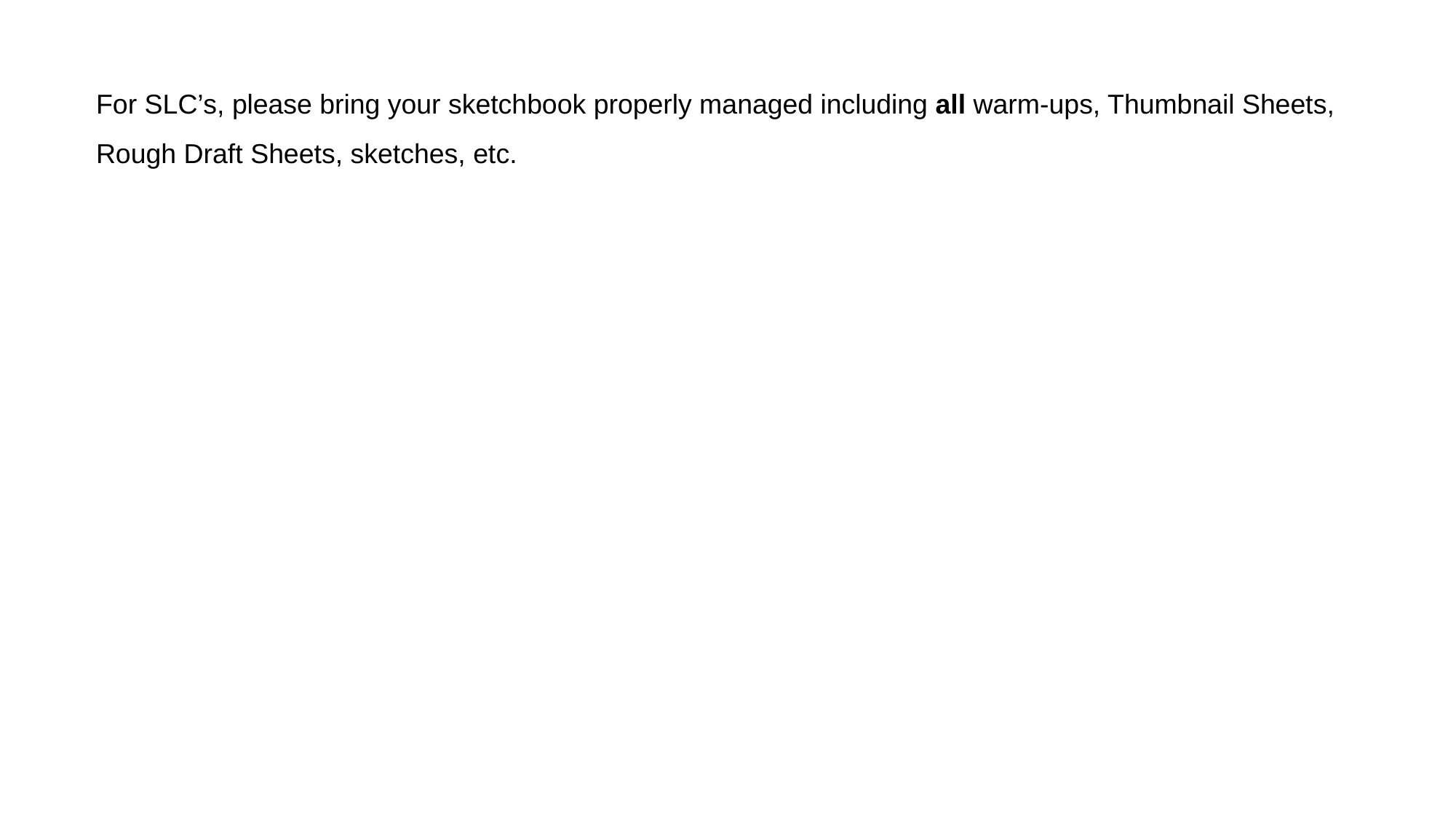

For SLC’s, please bring your sketchbook properly managed including all warm-ups, Thumbnail Sheets,
Rough Draft Sheets, sketches, etc.